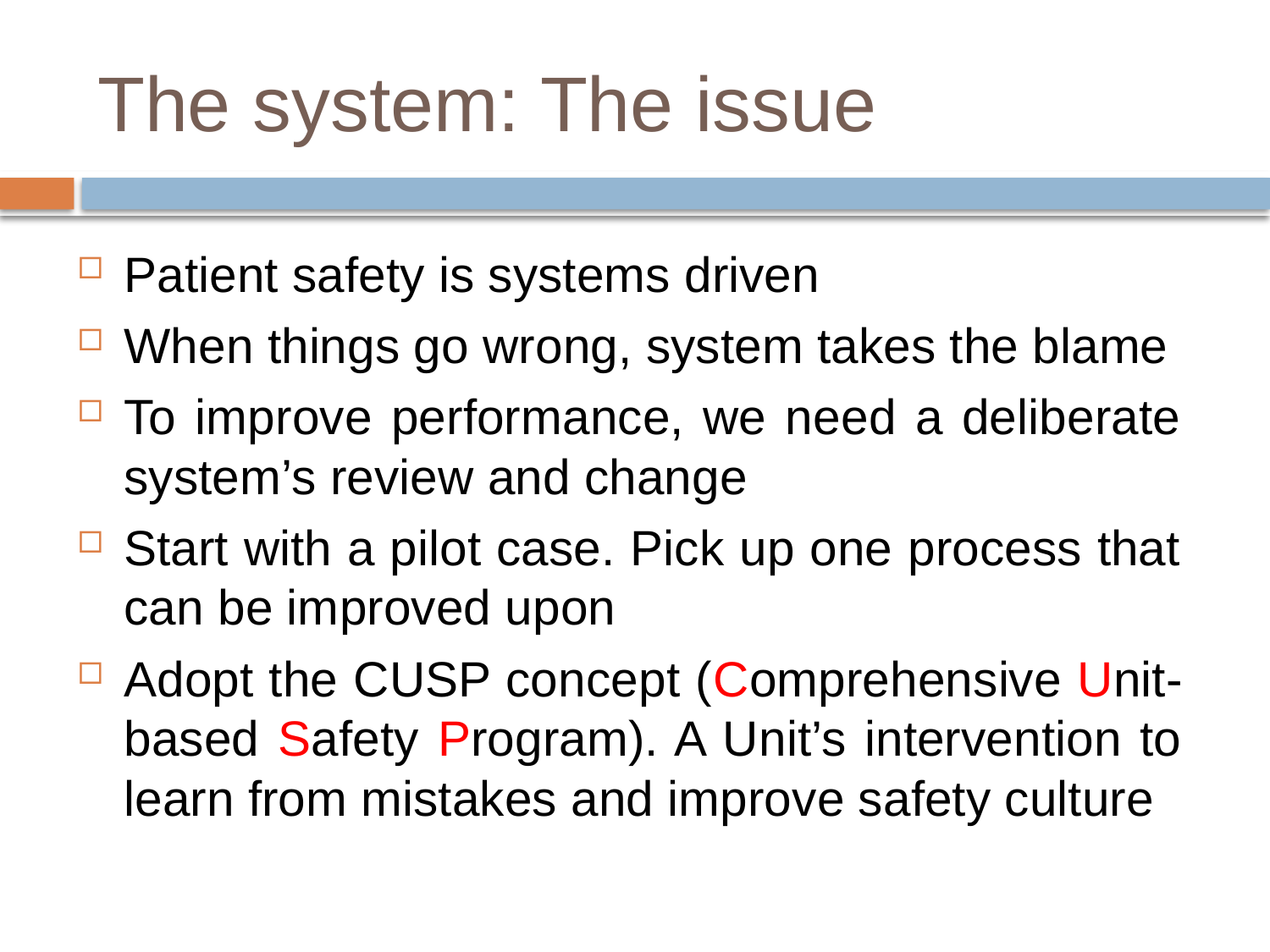

# The system: The issue
Patient safety is systems driven
When things go wrong, system takes the blame
To improve performance, we need a deliberate system’s review and change
Start with a pilot case. Pick up one process that can be improved upon
Adopt the CUSP concept (Comprehensive Unit-based Safety Program). A Unit’s intervention to learn from mistakes and improve safety culture